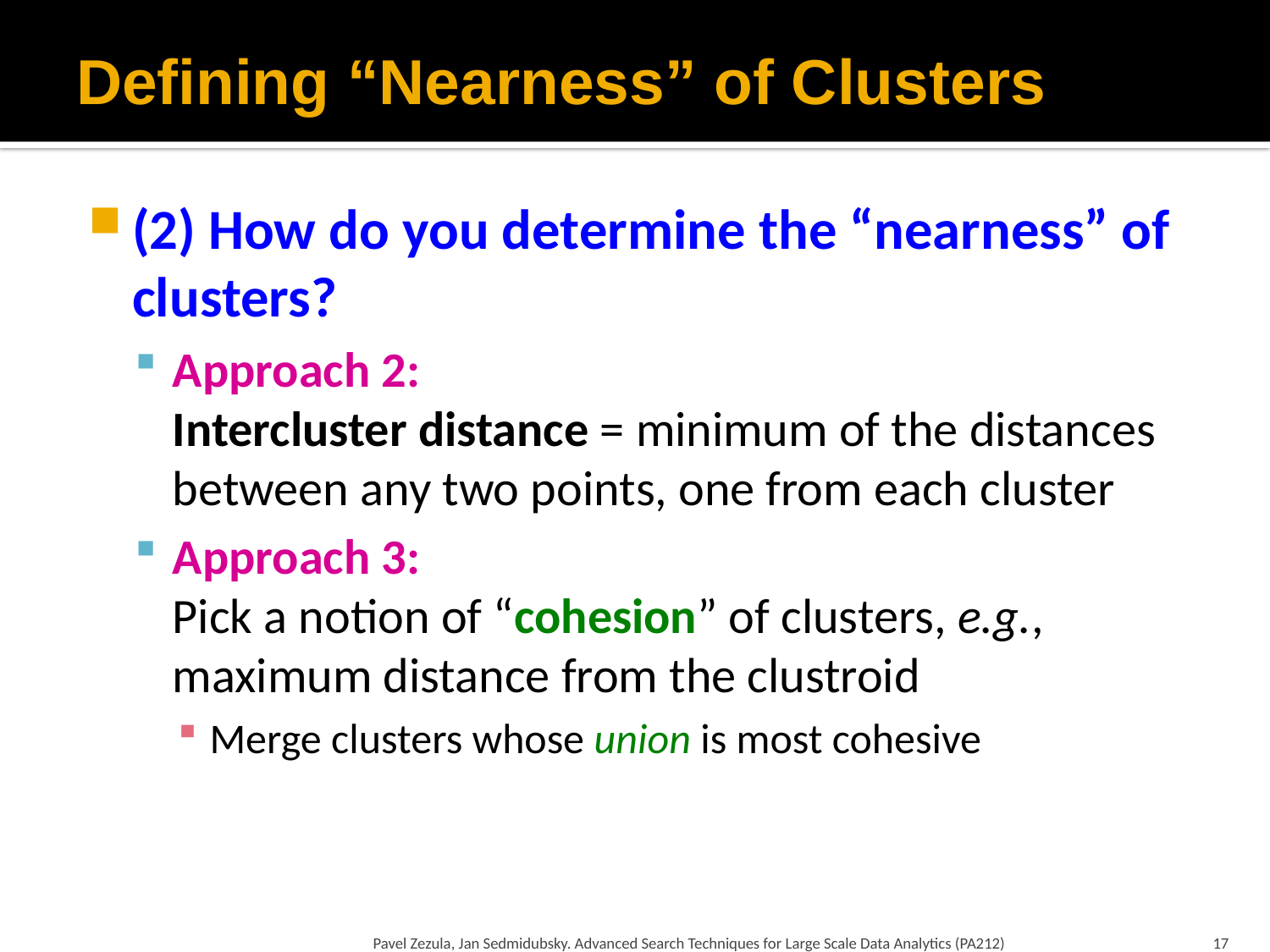

# Defining “Nearness” of Clusters
(2) How do you determine the “nearness” of clusters?
Approach 2:
Intercluster distance = minimum of the distances between any two points, one from each cluster
Approach 3:
Pick a notion of “cohesion” of clusters, e.g., maximum distance from the clustroid
Merge clusters whose union is most cohesive
Pavel Zezula, Jan Sedmidubsky. Advanced Search Techniques for Large Scale Data Analytics (PA212)
17